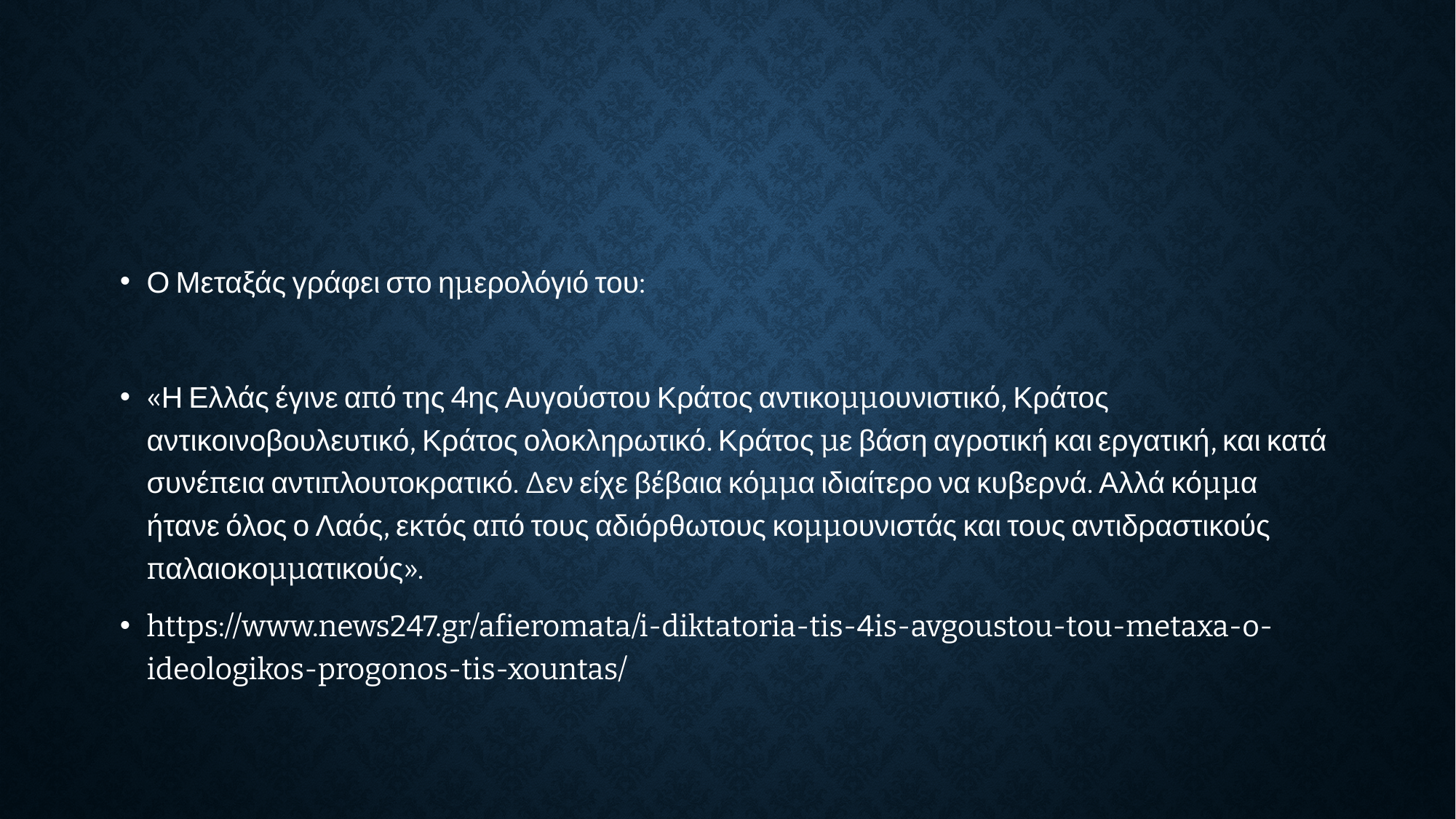

#
Ο Μεταξάς γράφει στο ημερολόγιό του:

«Η Ελλάς έγινε από της 4ης Αυγούστου Κράτος αντικομμουνιστικό, Κράτος αντικοινοβουλευτικό, Κράτος ολοκληρωτικό. Κράτος με βάση αγροτική και εργατική, και κατά συνέπεια αντιπλουτοκρατικό. Δεν είχε βέβαια κόμμα ιδιαίτερο να κυβερνά. Αλλά κόμμα ήτανε όλος ο Λαός, εκτός από τους αδιόρθωτους κομμουνιστάς και τους αντιδραστικούς παλαιοκομματικούς».
https://www.news247.gr/afieromata/i-diktatoria-tis-4is-avgoustou-tou-metaxa-o-ideologikos-progonos-tis-xountas/